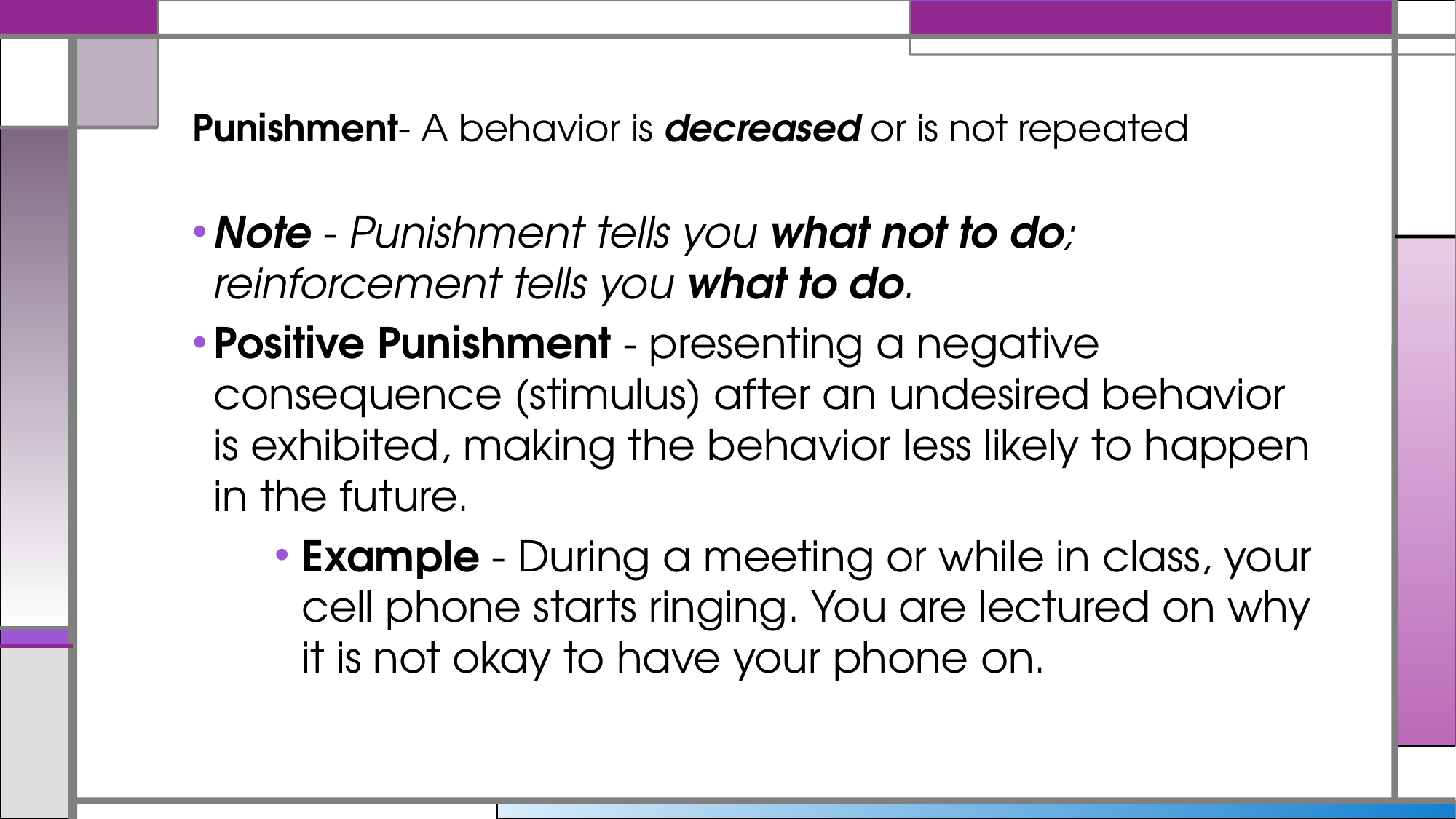

# Punishment- A behavior is decreased or is not repeated
Note - Punishment tells you what not to do; reinforcement tells you what to do.
Positive Punishment - presenting a negative consequence (stimulus) after an undesired behavior is exhibited, making the behavior less likely to happen in the future.
Example - During a meeting or while in class, your cell phone starts ringing. You are lectured on why it is not okay to have your phone on.